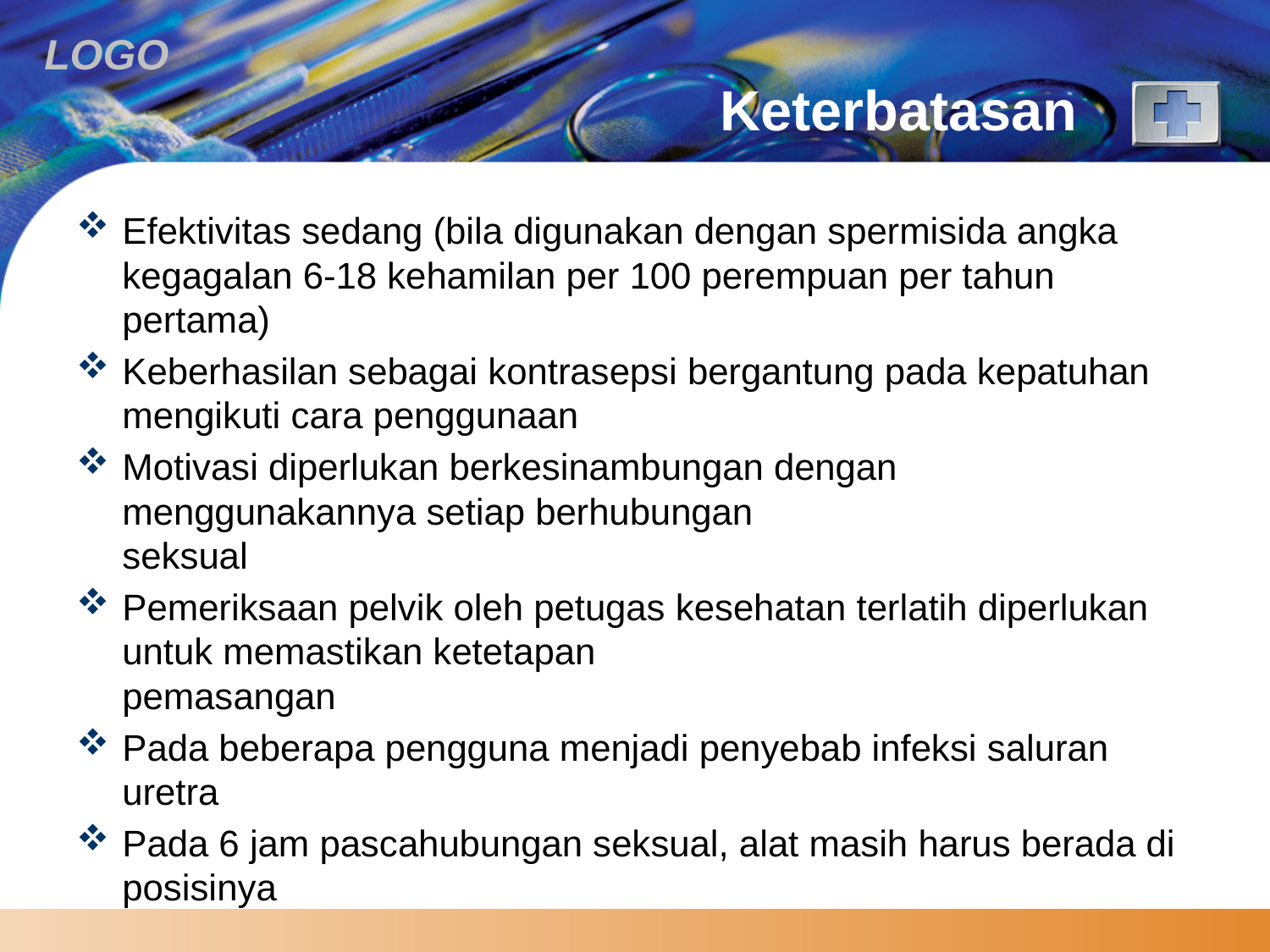

# Keterbatasan
Efektivitas sedang (bila digunakan dengan spermisida angka kegagalan 6-18 kehamilan per 100 perempuan per tahun pertama)
Keberhasilan sebagai kontrasepsi bergantung pada kepatuhan mengikuti cara penggunaan
Motivasi diperlukan berkesinambungan dengan menggunakannya setiap berhubungan seksual
Pemeriksaan pelvik oleh petugas kesehatan terlatih diperlukan untuk memastikan ketetapan pemasangan
Pada beberapa pengguna menjadi penyebab infeksi saluran uretra
Pada 6 jam pascahubungan seksual, alat masih harus berada di posisinya